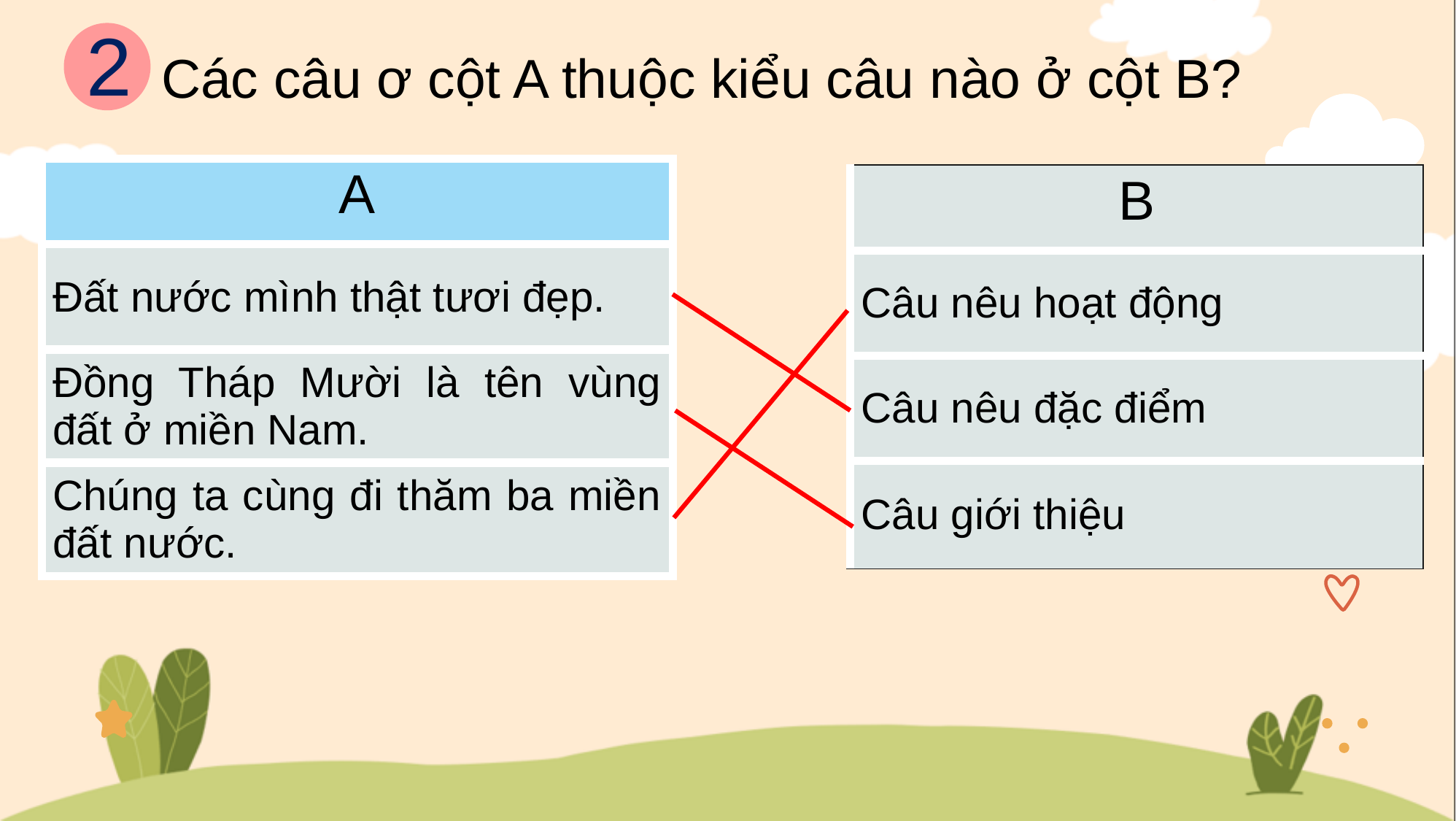

2
Các câu ơ cột A thuộc kiểu câu nào ở cột B?
| A |
| --- |
| Đất nước mình thật tươi đẹp. |
| Đồng Tháp Mười là tên vùng đất ở miền Nam. |
| Chúng ta cùng đi thăm ba miền đất nước. |
| B |
| --- |
| Câu nêu hoạt động |
| Câu nêu đặc điểm |
| Câu giới thiệu |